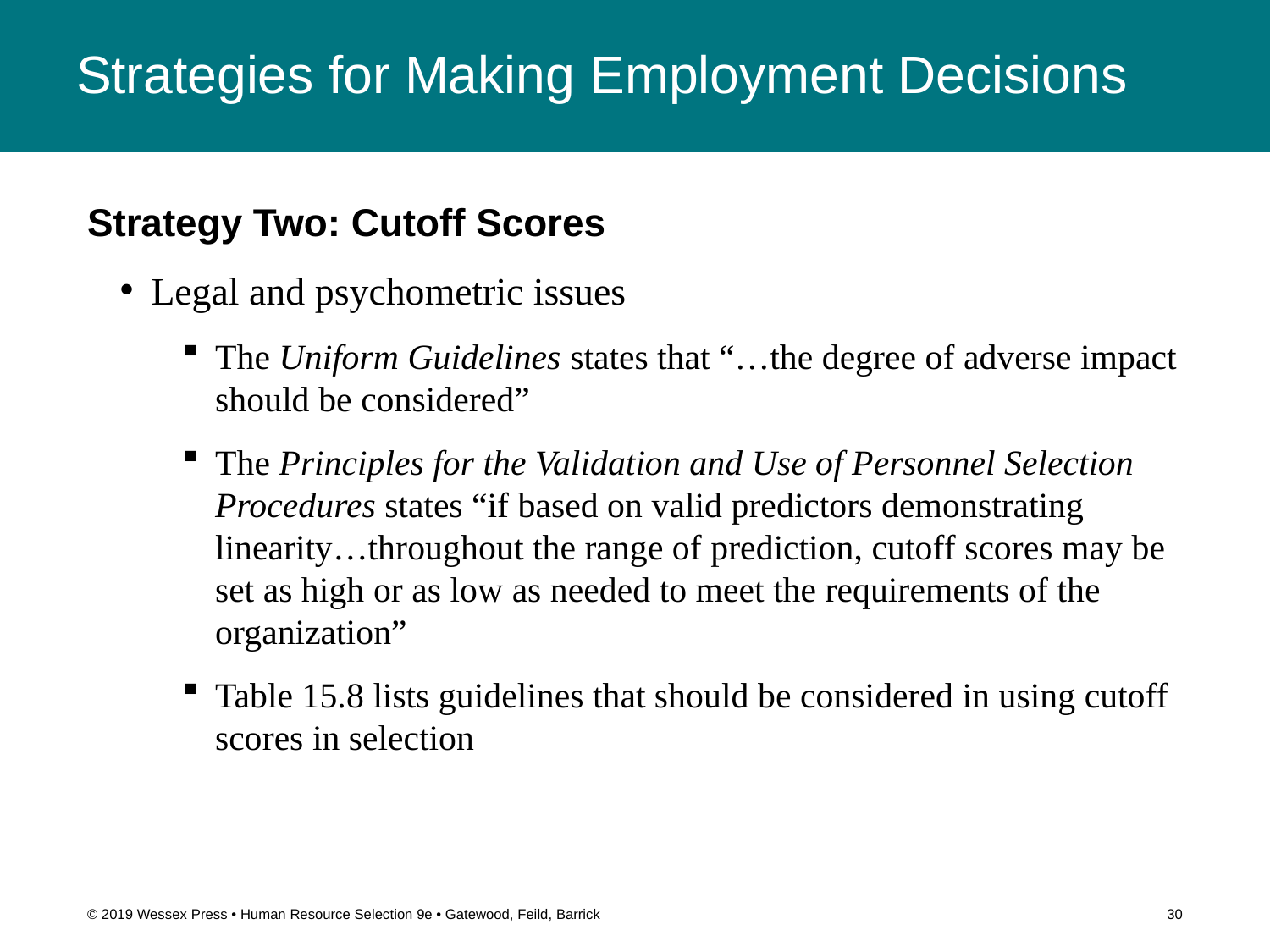

# Strategies for Making Employment Decisions
Strategy Two: Cutoff Scores
Legal and psychometric issues
The Uniform Guidelines states that “…the degree of adverse impact should be considered”
The Principles for the Validation and Use of Personnel Selection Procedures states “if based on valid predictors demonstrating linearity…throughout the range of prediction, cutoff scores may be set as high or as low as needed to meet the requirements of the organization”
Table 15.8 lists guidelines that should be considered in using cutoff scores in selection
© 2019 Wessex Press • Human Resource Selection 9e • Gatewood, Feild, Barrick
30